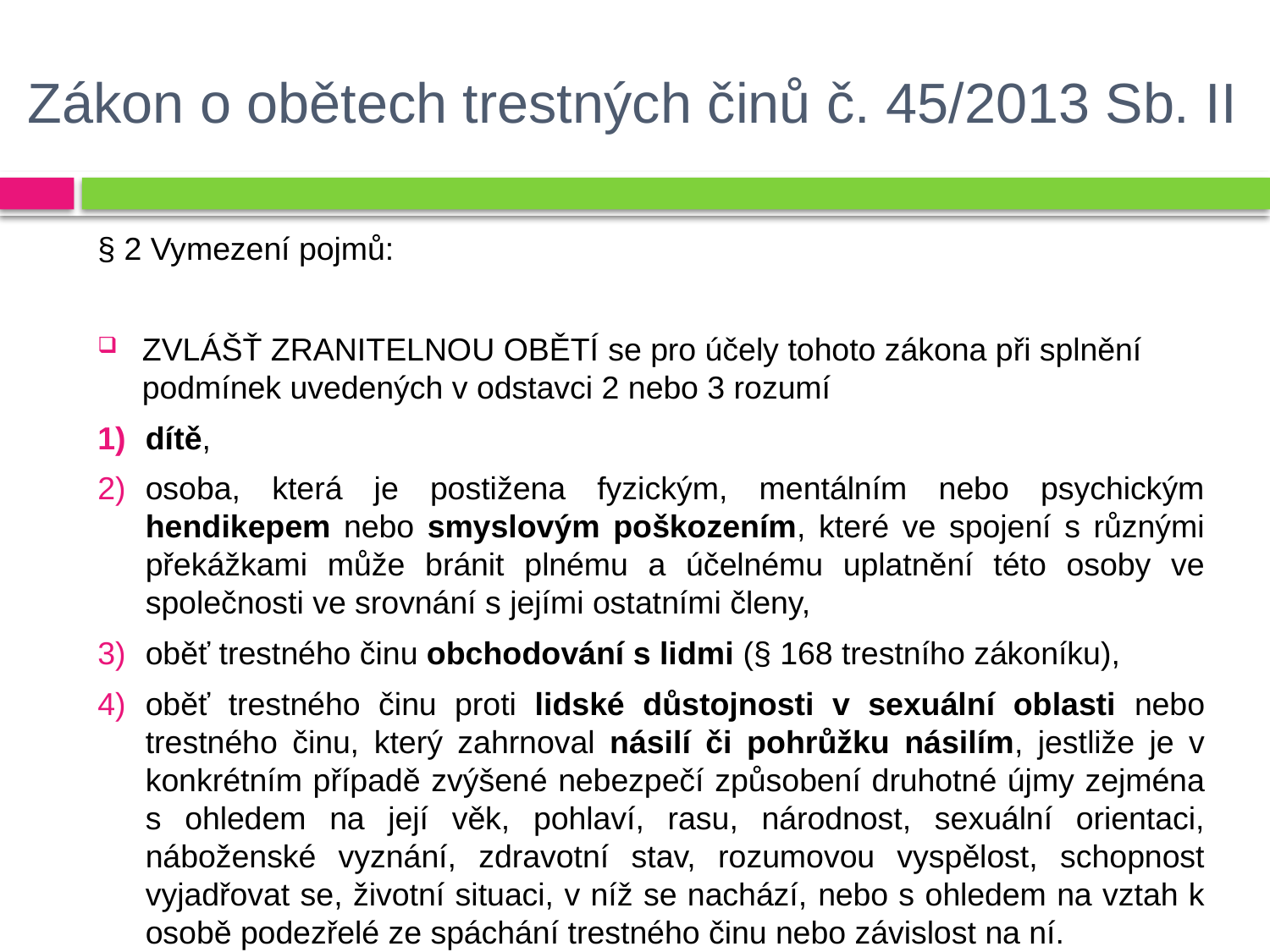

# Zákon o obětech trestných činů č. 45/2013 Sb. II
§ 2 Vymezení pojmů:

Zvlášť zranitelnou obětí se pro účely tohoto zákona při splnění podmínek uvedených v odstavci 2 nebo 3 rozumí
dítě,
osoba, která je postižena fyzickým, mentálním nebo psychickým hendikepem nebo smyslovým poškozením, které ve spojení s různými překážkami může bránit plnému a účelnému uplatnění této osoby ve společnosti ve srovnání s jejími ostatními členy,
oběť trestného činu obchodování s lidmi (§ 168 trestního zákoníku),
oběť trestného činu proti lidské důstojnosti v sexuální oblasti nebo trestného činu, který zahrnoval násilí či pohrůžku násilím, jestliže je v konkrétním případě zvýšené nebezpečí způsobení druhotné újmy zejména s ohledem na její věk, pohlaví, rasu, národnost, sexuální orientaci, náboženské vyznání, zdravotní stav, rozumovou vyspělost, schopnost vyjadřovat se, životní situaci, v níž se nachází, nebo s ohledem na vztah k osobě podezřelé ze spáchání trestného činu nebo závislost na ní.